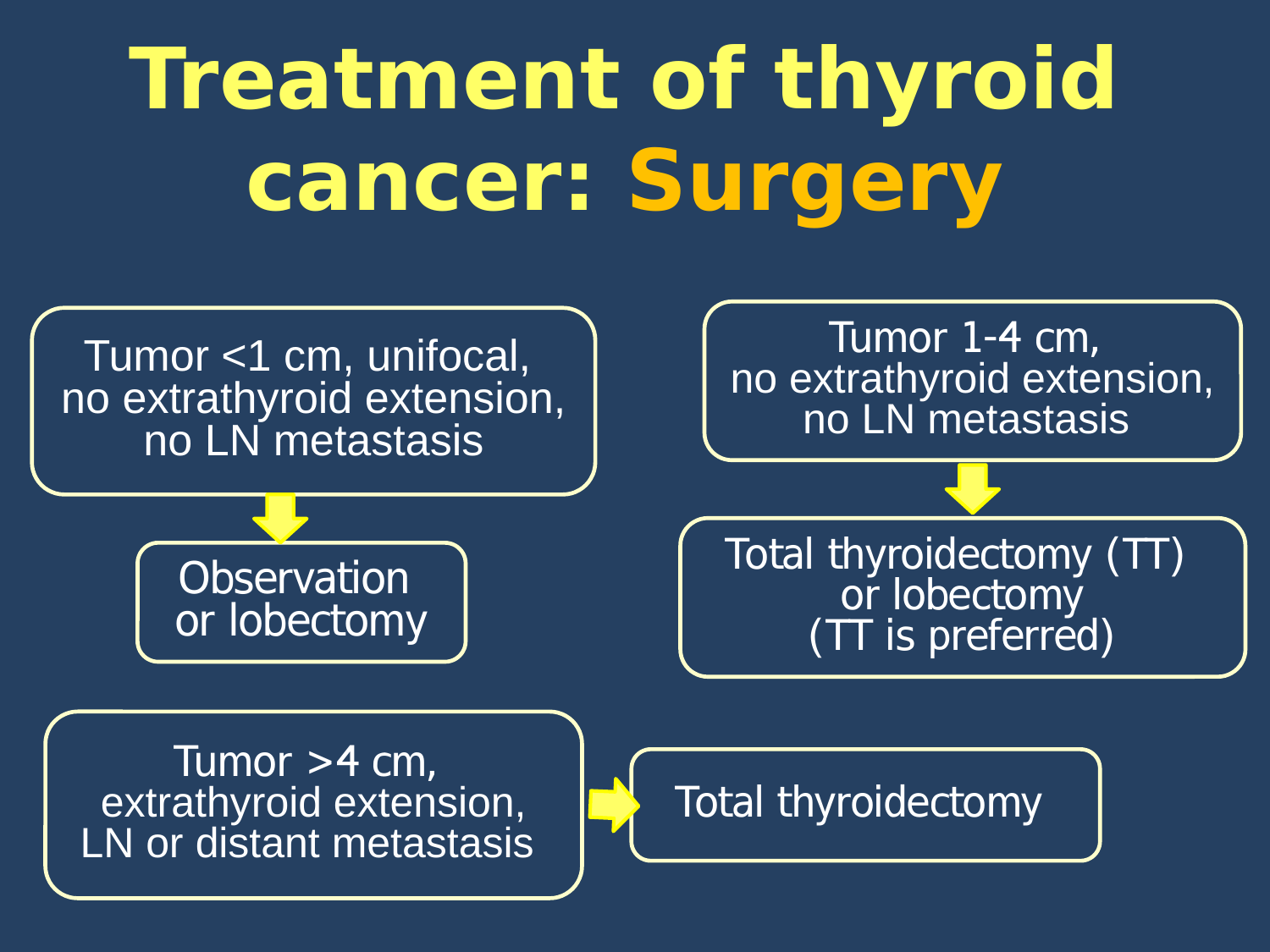

# Treatment of thyroid cancer: Surgery
Tumor 1-4 cm,
no extrathyroid extension,
no LN metastasis
Tumor <1 cm, unifocal,
no extrathyroid extension,
no LN metastasis

Total thyroidectomy (TT)
or lobectomy
(TT is preferred)
Observation
or lobectomy
Tumor >4 cm,
extrathyroid extension,
LN or distant metastasis
Total thyroidectomy